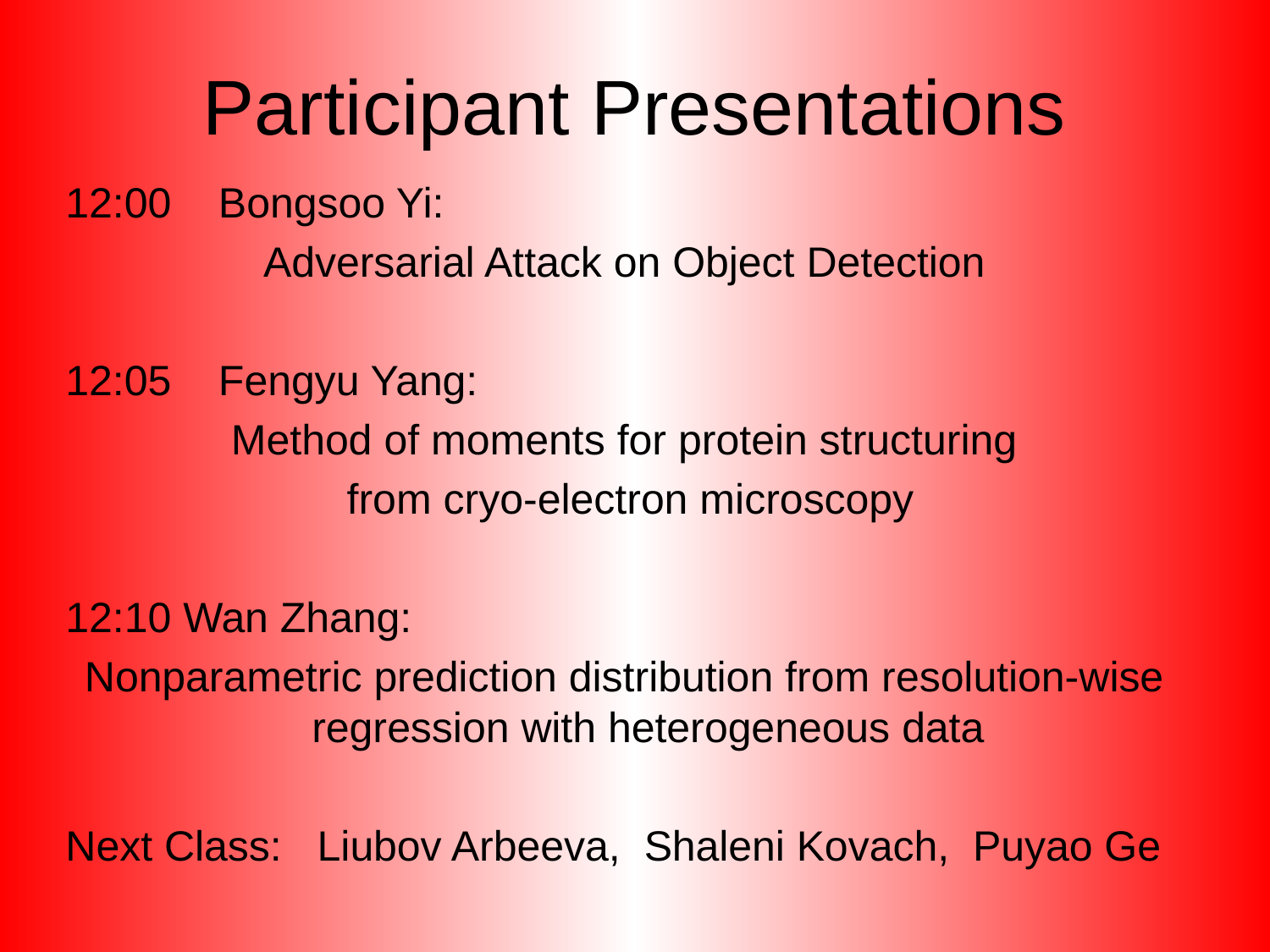

# Participant Presentations
12:00    Bongsoo Yi:
Adversarial Attack on Object Detection

12:05    Fengyu Yang:
Method of moments for protein structuring
 from cryo-electron microscopy

12:10 Wan Zhang:
Nonparametric prediction distribution from resolution-wise regression with heterogeneous data

Next Class:   Liubov Arbeeva,  Shaleni Kovach,  Puyao Ge